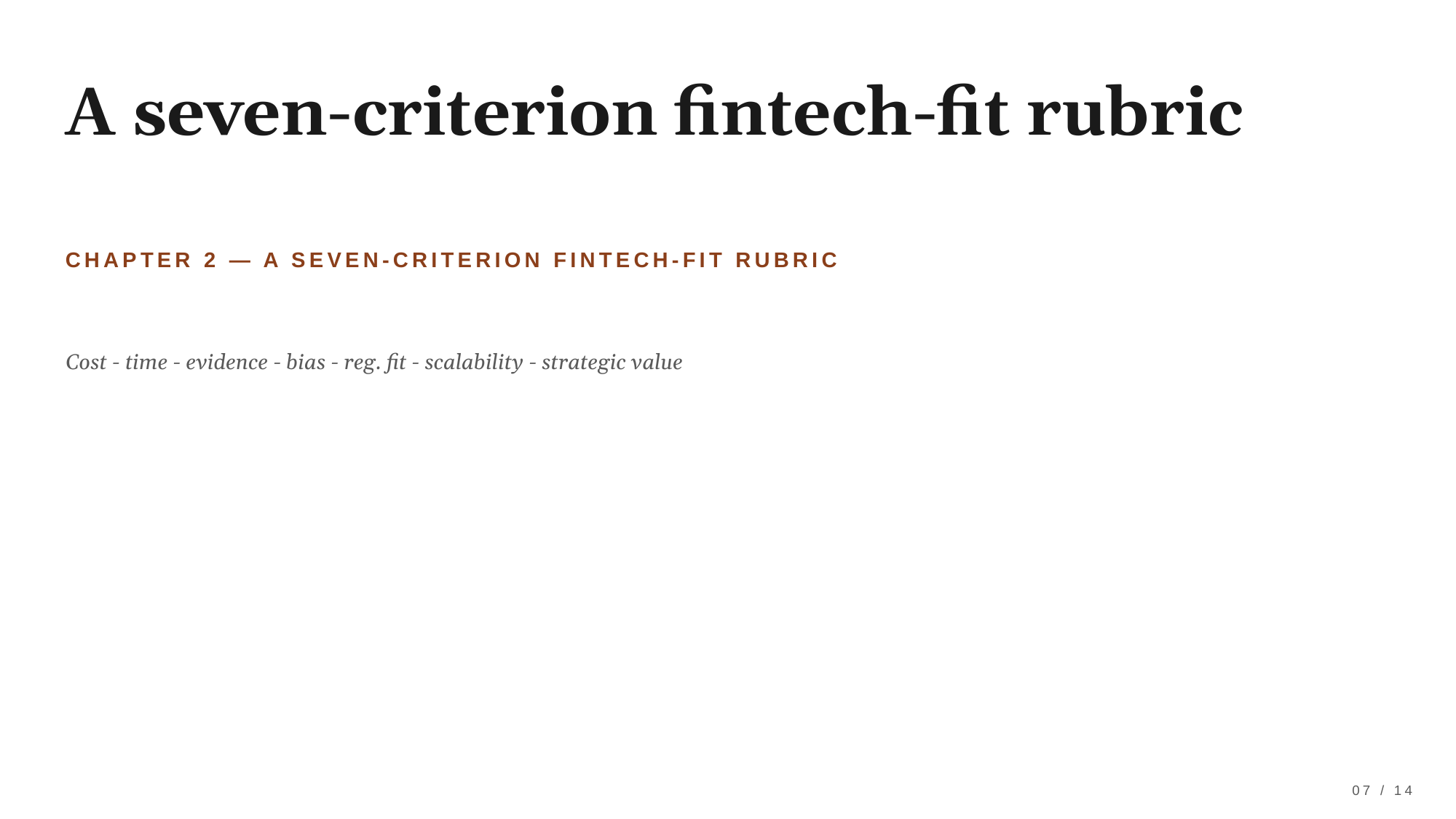

A seven-criterion fintech-fit rubric
CHAPTER 2 — A SEVEN-CRITERION FINTECH-FIT RUBRIC
Cost - time - evidence - bias - reg. fit - scalability - strategic value
07 / 14